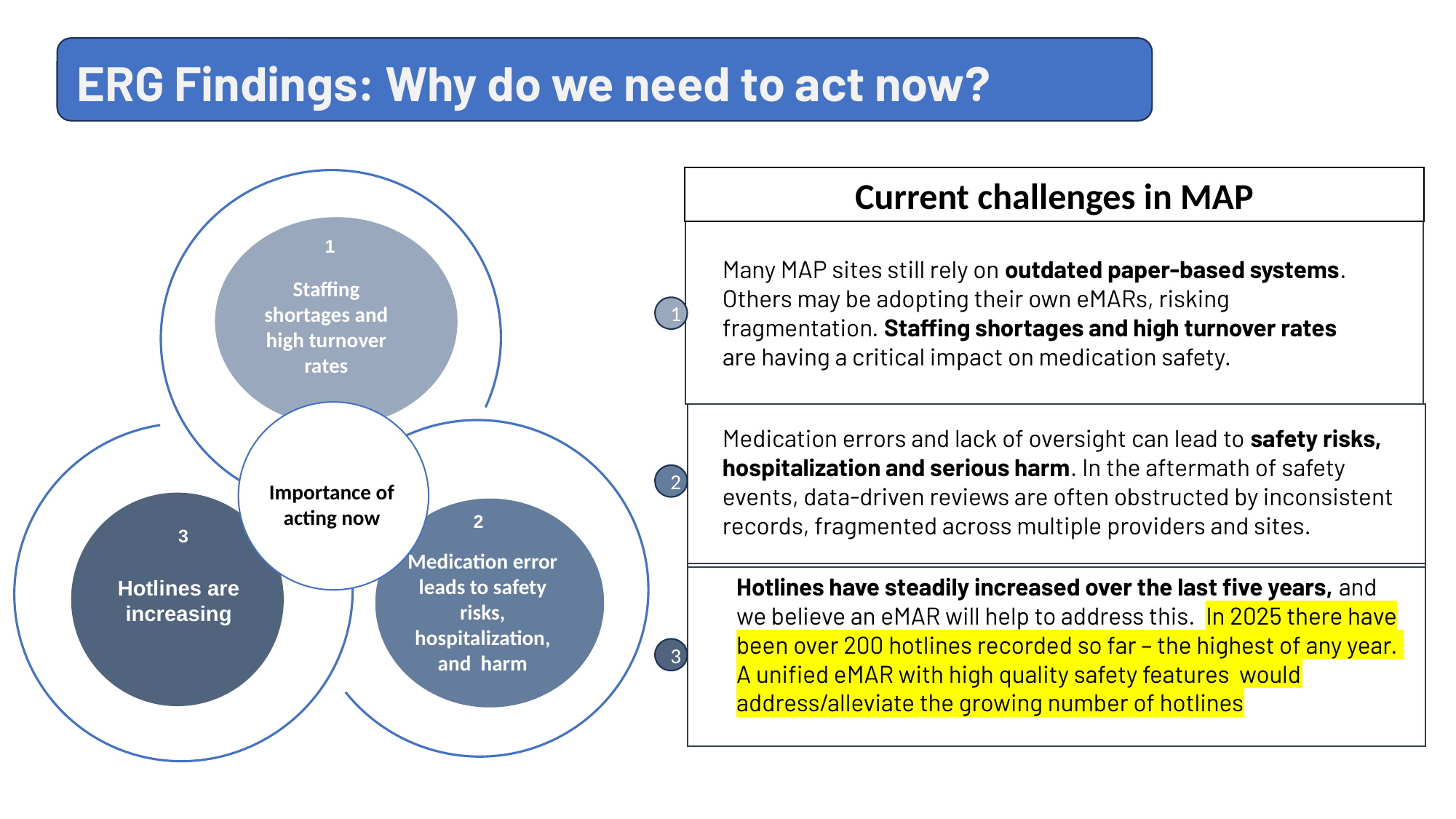

ERG Findings: Why do we need to act now?

Current challenges in MAP

Importance of acting now

1
Staffing shortages and high turnover rates
2
3
Medication error leads to safety risks, hospitalization, and  harm
Hotlines are increasing

Many MAP sites still rely on outdated paper-based systems. Others may be adopting their own eMARs, risking fragmentation. Staffing shortages and high turnover rates are having a critical impact on medication safety.

1

Medication errors and lack of oversight can lead to safety risks, hospitalization and serious harm. In the aftermath of safety events, data-driven reviews are often obstructed by inconsistent records, fragmented across multiple providers and sites.
2

Hotlines have steadily increased over the last five years, and we believe an eMAR will help to address this.  In 2025 there have been over 200 hotlines recorded so far – the highest of any year.  A unified eMAR with high quality safety features  would address/alleviate the growing number of hotlines

3